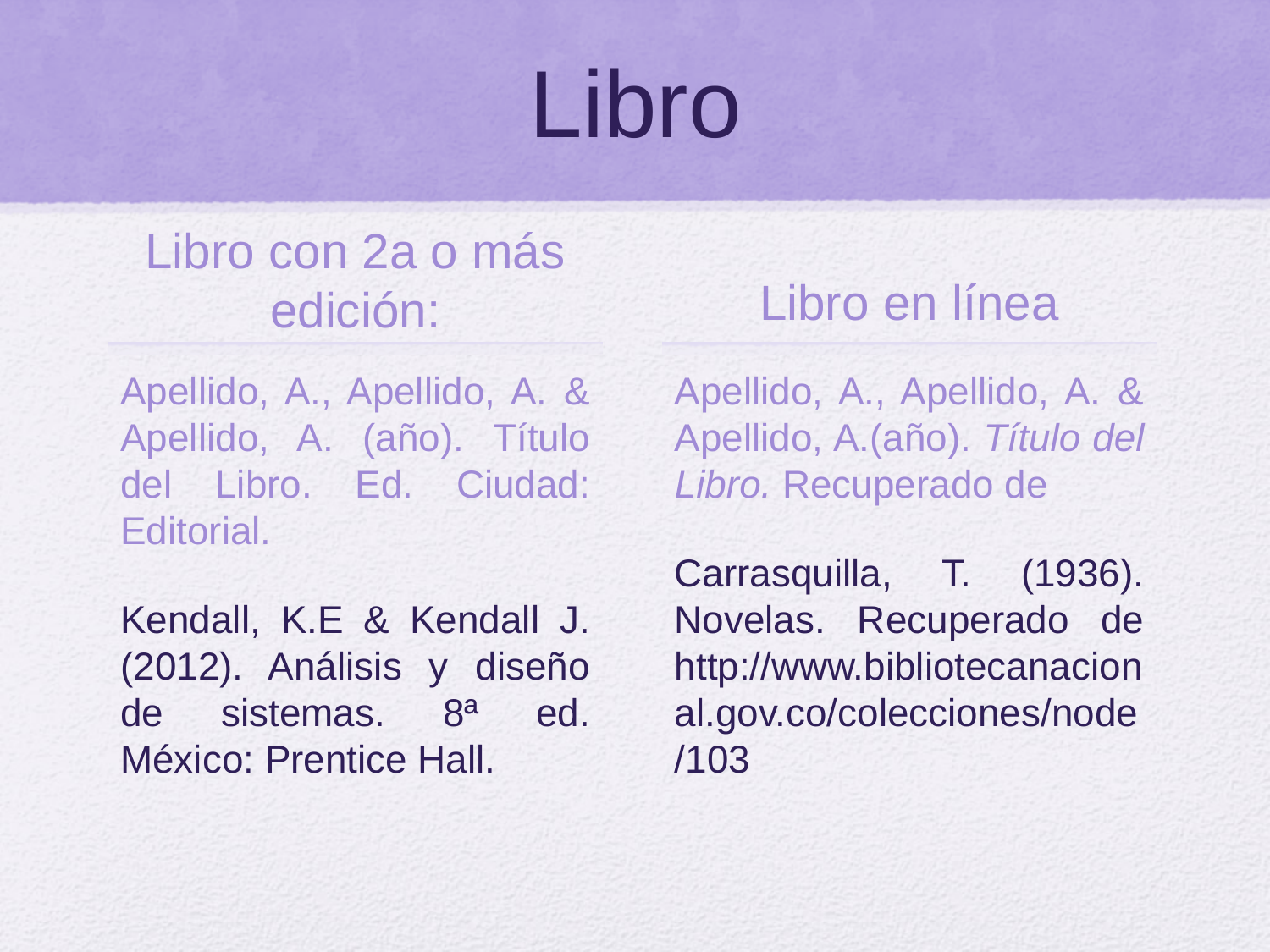

# Libro
Libro en línea
Libro con 2a o más edición:
Apellido, A., Apellido, A. & Apellido, A. (año). Título del Libro. Ed. Ciudad: Editorial.
Kendall, K.E & Kendall J.(2012). Análisis y diseño de sistemas. 8ª ed. México: Prentice Hall.

Apellido, A., Apellido, A. & Apellido, A.(año). Título del Libro. Recuperado de
Carrasquilla, T. (1936). Novelas. Recuperado de http://www.bibliotecanacional.gov.co/colecciones/node/103